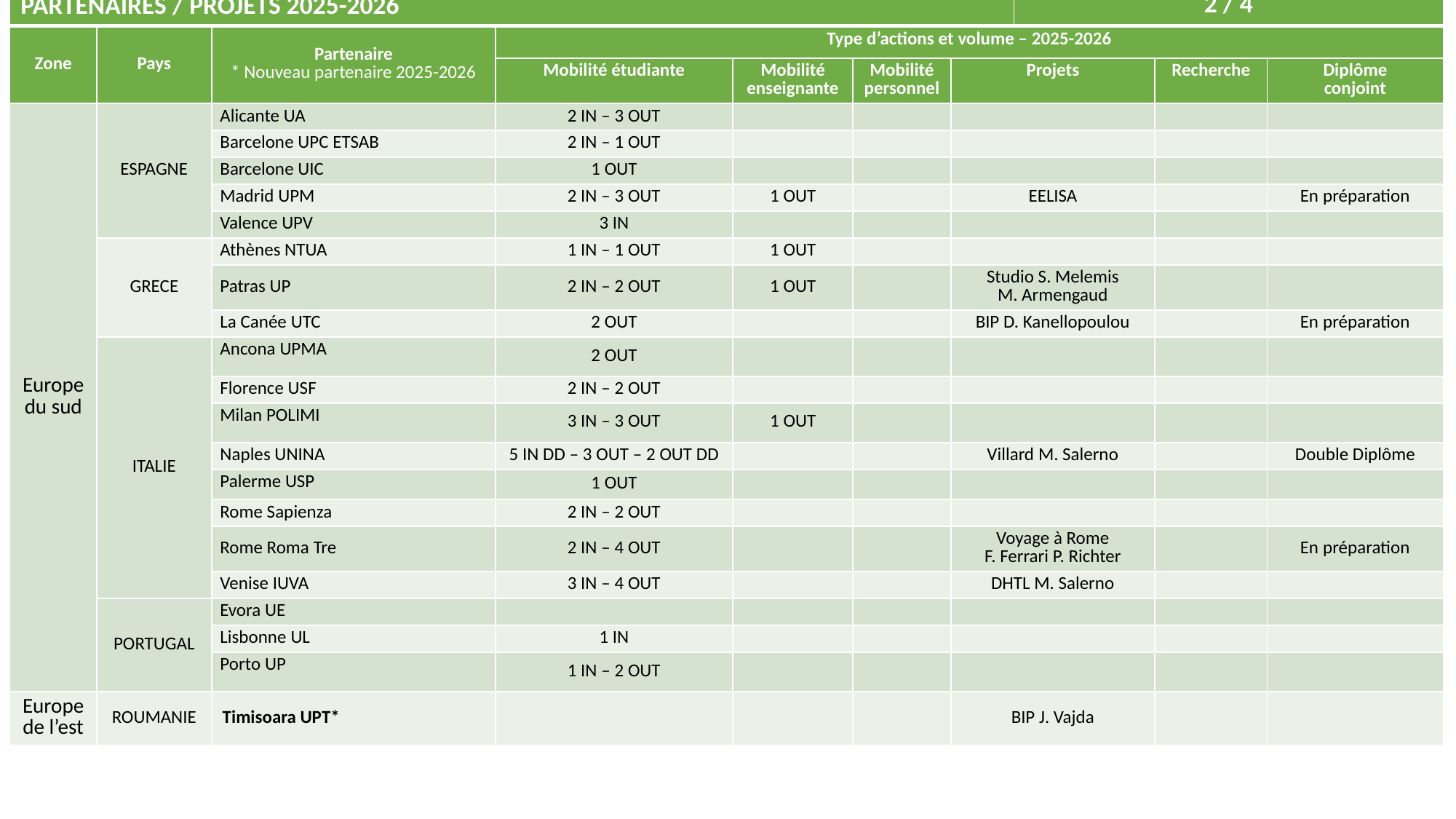

| PARTENAIRES / PROJETS 2025-2026 |  |  |  |  |  |  | 2 / 4 |  |  |
| --- | --- | --- | --- | --- | --- | --- | --- | --- | --- |
| Zone | Pays | Partenaire \* Nouveau partenaire 2025-2026 | Type d’actions et volume – 2025-2026 |  |  |  |  |  |  |
|  |  |  | Mobilité étudiante | Mobilité enseignante | Mobilité personnel | Projets | Programme intensif hybride | Recherche | Diplôme conjoint |
| Europe du sud | ESPAGNE | Alicante UA | 2 IN – 3 OUT |  |  |  |  |  |  |
|  |  | Barcelone UPC ETSAB | 2 IN – 1 OUT |  |  |  |  |  |  |
|  |  | Barcelone UIC | 1 OUT |  |  |  |  |  |  |
|  |  | Madrid UPM | 2 IN – 3 OUT | 1 OUT |  | EELISA |  |  | En préparation |
|  |  | Valence UPV | 3 IN |  |  |  |  |  |  |
|  | GRECE | Athènes NTUA | 1 IN – 1 OUT | 1 OUT |  |  |  |  |  |
|  |  | Patras UP | 2 IN – 2 OUT | 1 OUT |  | Studio S. Melemis M. Armengaud |  |  |  |
|  |  | La Canée UTC | 2 OUT |  |  | BIP D. Kanellopoulou |  |  | En préparation |
|  | ITALIE | Ancona UPMA | 2 OUT |  |  |  |  |  |  |
|  |  | Florence USF | 2 IN – 2 OUT |  |  |  |  |  |  |
|  |  | Milan POLIMI | 3 IN – 3 OUT | 1 OUT |  |  |  |  |  |
|  |  | Naples UNINA | 5 IN DD – 3 OUT – 2 OUT DD |  |  | Villard M. Salerno |  |  | Double Diplôme |
|  |  | Palerme USP | 1 OUT |  |  |  |  |  |  |
|  |  | Rome Sapienza | 2 IN – 2 OUT |  |  |  |  |  |  |
|  |  | Rome Roma Tre | 2 IN – 4 OUT |  |  | Voyage à Rome F. Ferrari P. Richter |  |  | En préparation |
|  |  | Venise IUVA | 3 IN – 4 OUT |  |  | DHTL M. Salerno |  |  |  |
|  | PORTUGAL | Evora UE |  |  |  |  |  |  |  |
|  |  | Lisbonne UL | 1 IN |  |  |  |  |  |  |
|  |  | Porto UP | 1 IN – 2 OUT |  |  |  |  |  |  |
| Europe de l’est | ROUMANIE | Timisoara UPT\* |  |  |  | BIP J. Vajda |  |  |  |
# Indicateurs de suivi
INDICATEURS D’ACTIVITES
pour un état des lieux et un suivi des activités internationales

Etudiants et chercheurs (cursus intégral) : nombre, nationalité, origine pays

Mobilités : type, nombre, origine/destination, nationalité

Projets à l’étranger : nombre, lieux, partenaires, enseignants porteurs

Partenaires : pays, lieux, type, volumes